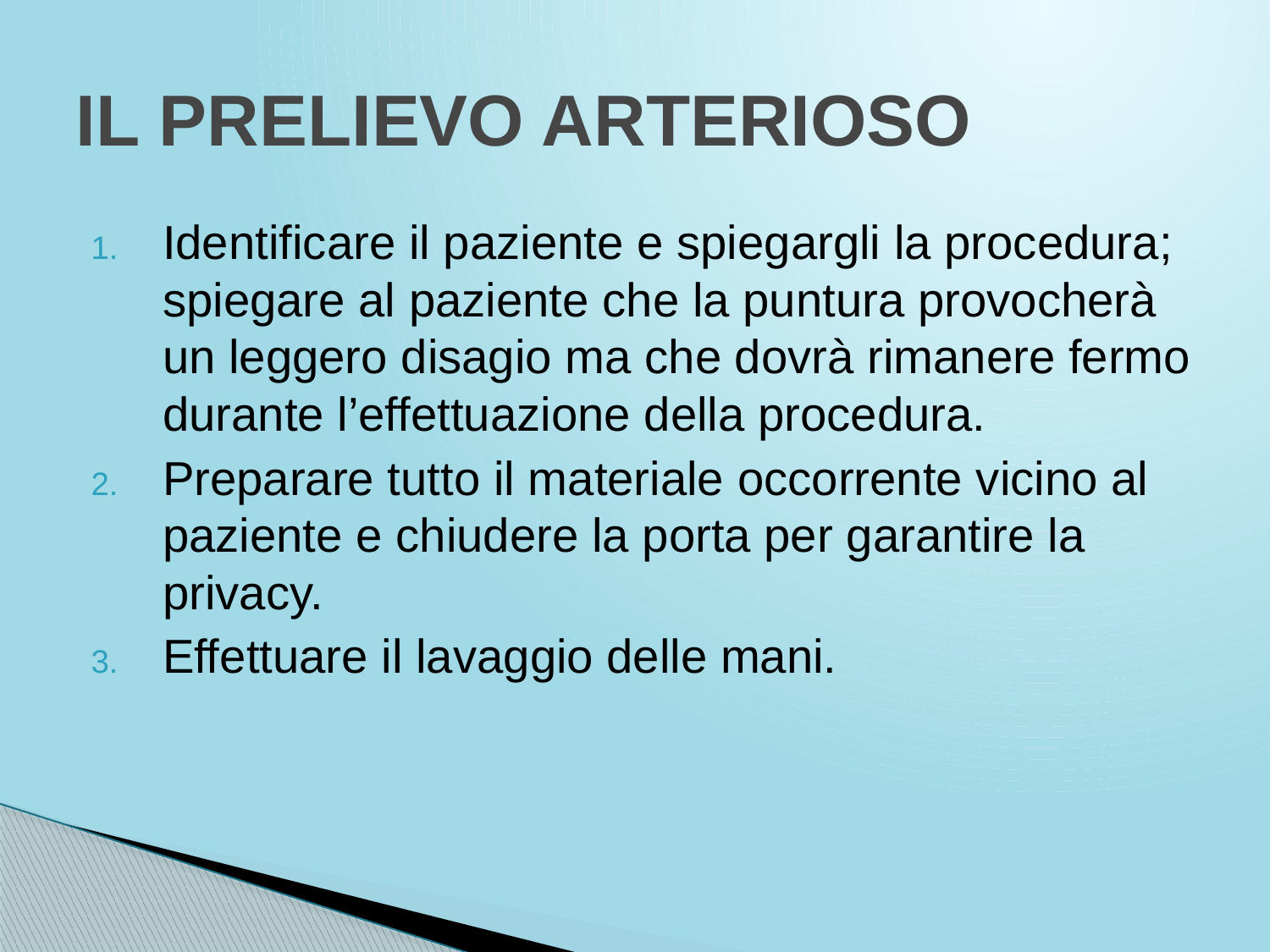

# IL PRELIEVO ARTERIOSO
Identificare il paziente e spiegargli la procedura; spiegare al paziente che la puntura provocherà un leggero disagio ma che dovrà rimanere fermo durante l’effettuazione della procedura.
Preparare tutto il materiale occorrente vicino al paziente e chiudere la porta per garantire la privacy.
Effettuare il lavaggio delle mani.